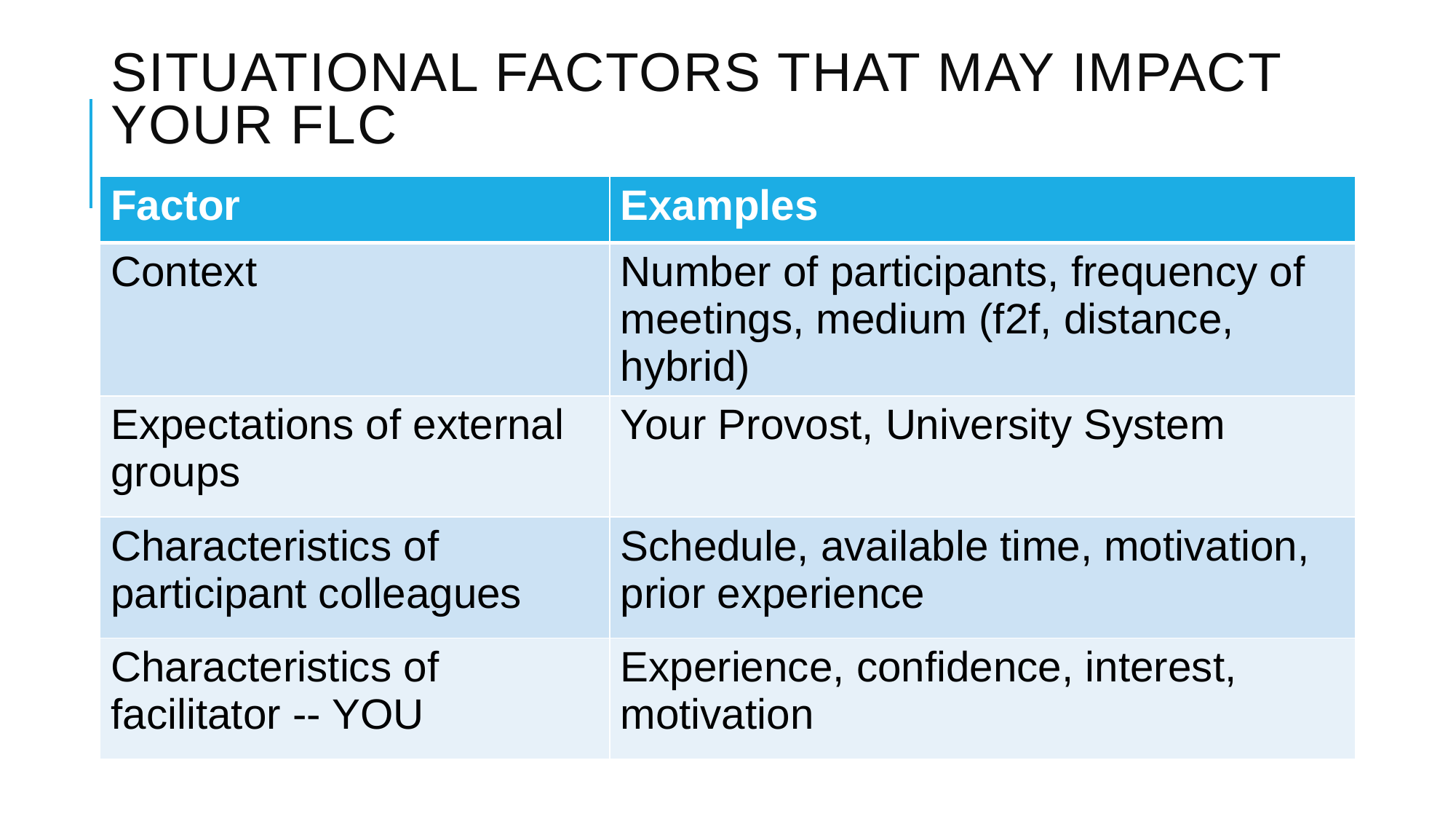

# Situational factors that may impact your FLC
| Factor | Examples |
| --- | --- |
| Context | Number of participants, frequency of meetings, medium (f2f, distance, hybrid) |
| Expectations of external groups | Your Provost, University System |
| Characteristics of participant colleagues | Schedule, available time, motivation, prior experience |
| Characteristics of facilitator -- YOU | Experience, confidence, interest, motivation |